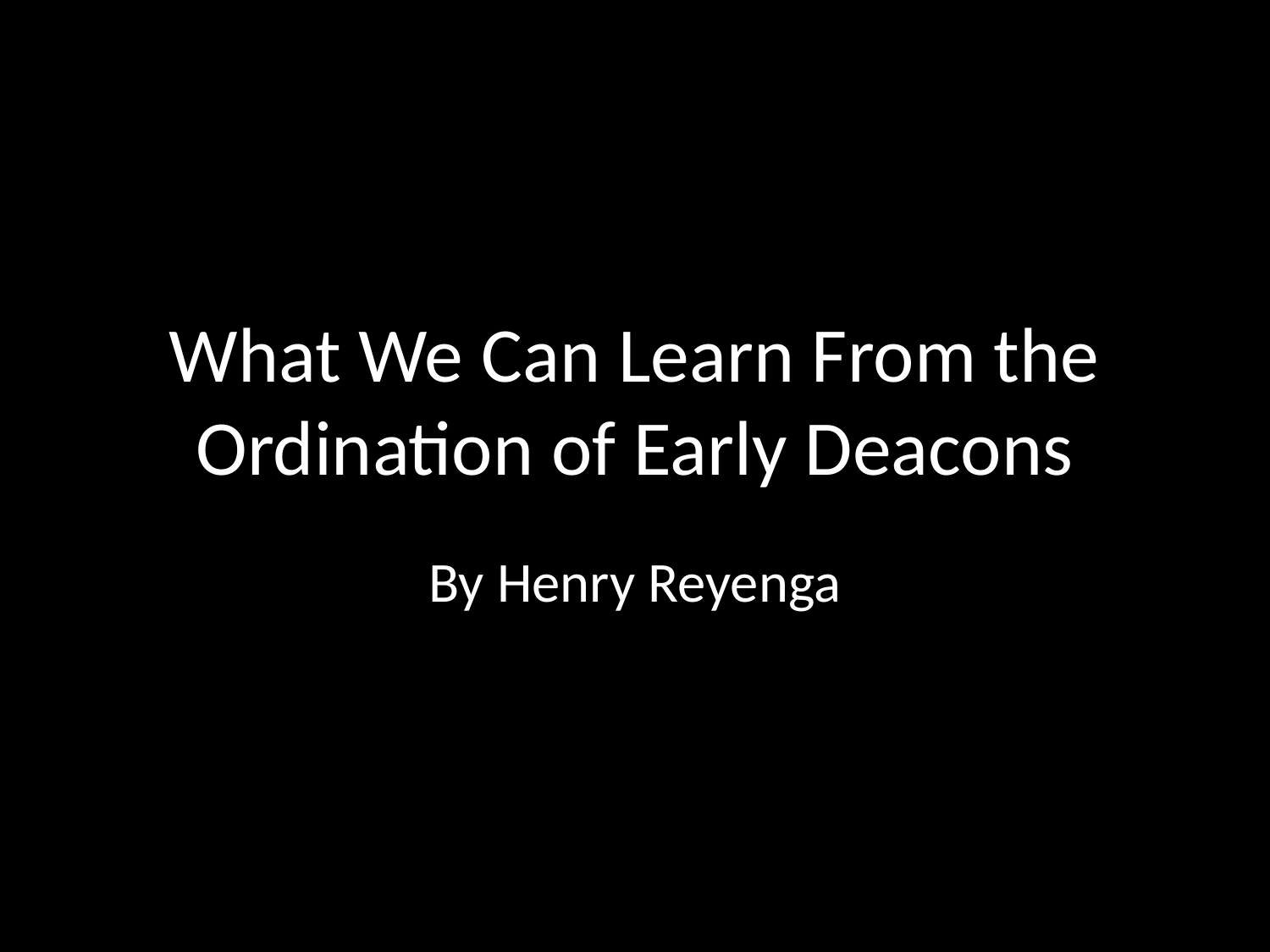

# What We Can Learn From the Ordination of Early Deacons
By Henry Reyenga